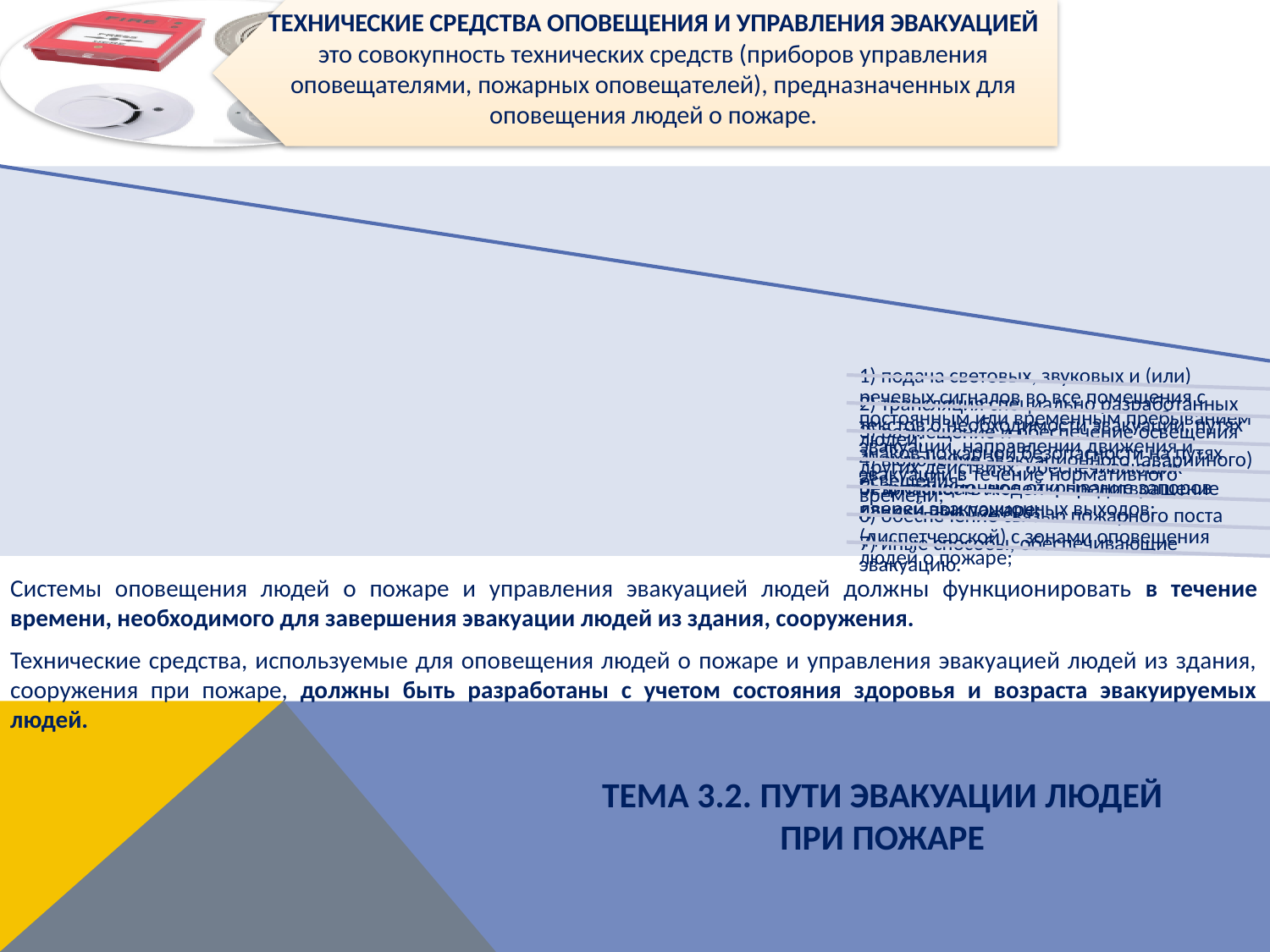

ТЕХНИЧЕСКИЕ СРЕДСТВА ОПОВЕЩЕНИЯ И УПРАВЛЕНИЯ ЭВАКУАЦИЕЙ
это совокупность технических средств (приборов управления оповещателями, пожарных оповещателей), предназначенных для оповещения людей о пожаре.

Системы оповещения людей о пожаре и управления эвакуацией людей должны функционировать в течение времени, необходимого для завершения эвакуации людей из здания, сооружения.

Технические средства, используемые для оповещения людей о пожаре и управления эвакуацией людей из здания, сооружения при пожаре, должны быть разработаны с учетом состояния здоровья и возраста эвакуируемых людей.
ТЕМА 3.2. ПУТИ ЭВАКУАЦИИ ЛЮДЕЙ ПРИ ПОЖАРЕ